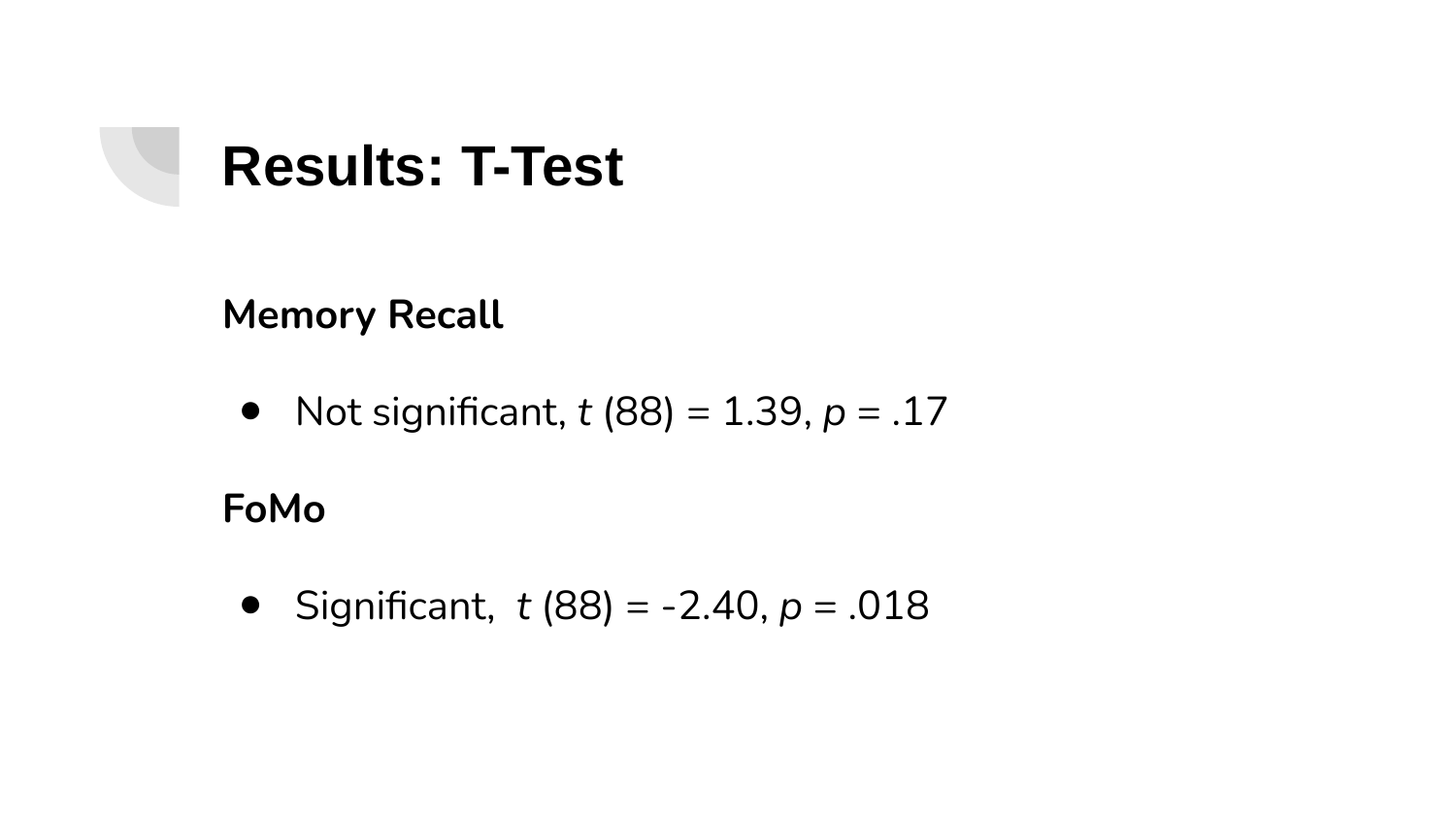

# Results: T-Test
Memory Recall
Not significant, t (88) = 1.39, p = .17
FoMo
Significant,  t (88) = -2.40, p = .018